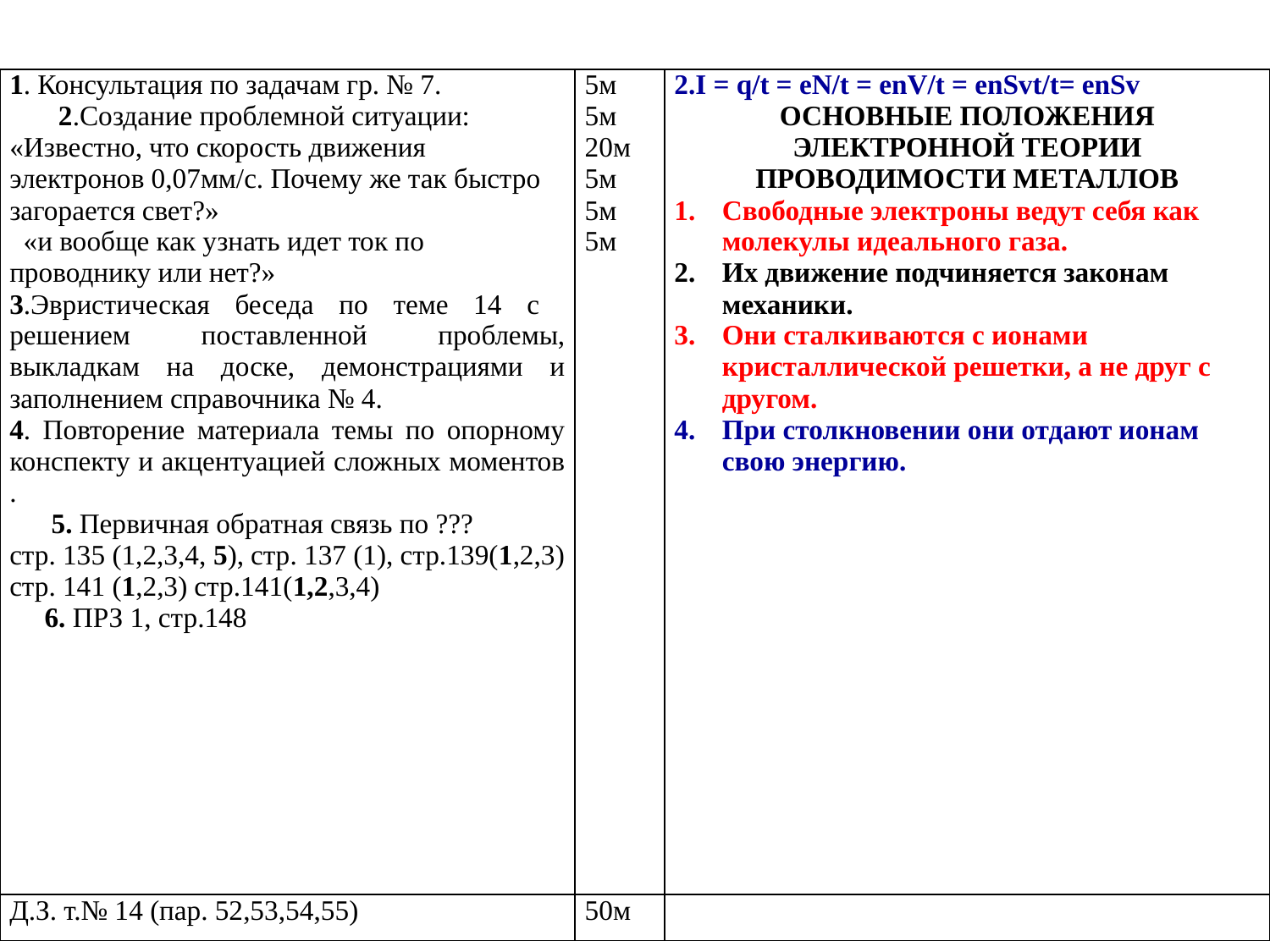

| 1. Консультация по задачам гр. № 7. 2.Создание проблемной ситуации: «Известно, что скорость движения электронов 0,07мм/с. Почему же так быстро загорается свет?» «и вообще как узнать идет ток по проводнику или нет?» 3.Эвристическая беседа по теме 14 с решением поставленной проблемы, выкладкам на доске, демонстрациями и заполнением справочника № 4. 4. Повторение материала темы по опорному конспекту и акцентуацией сложных моментов . 5. Первичная обратная связь по ??? стр. 135 (1,2,3,4, 5), стр. 137 (1), стр.139(1,2,3) стр. 141 (1,2,3) стр.141(1,2,3,4) 6. ПРЗ 1, стр.148 | 5м 5м 20м 5м 5м 5м | 2.I = q/t = eN/t = enV/t = enSvt/t= enSv ОСНОВНЫЕ ПОЛОЖЕНИЯ ЭЛЕКТРОННОЙ ТЕОРИИ ПРОВОДИМОСТИ МЕТАЛЛОВ Свободные электроны ведут себя как молекулы идеального газа. Их движение подчиняется законам механики. Они сталкиваются с ионами кристаллической решетки, а не друг с другом. При столкновении они отдают ионам свою энергию. |
| --- | --- | --- |
| Д.З. т.№ 14 (пар. 52,53,54,55) | 50м |  |